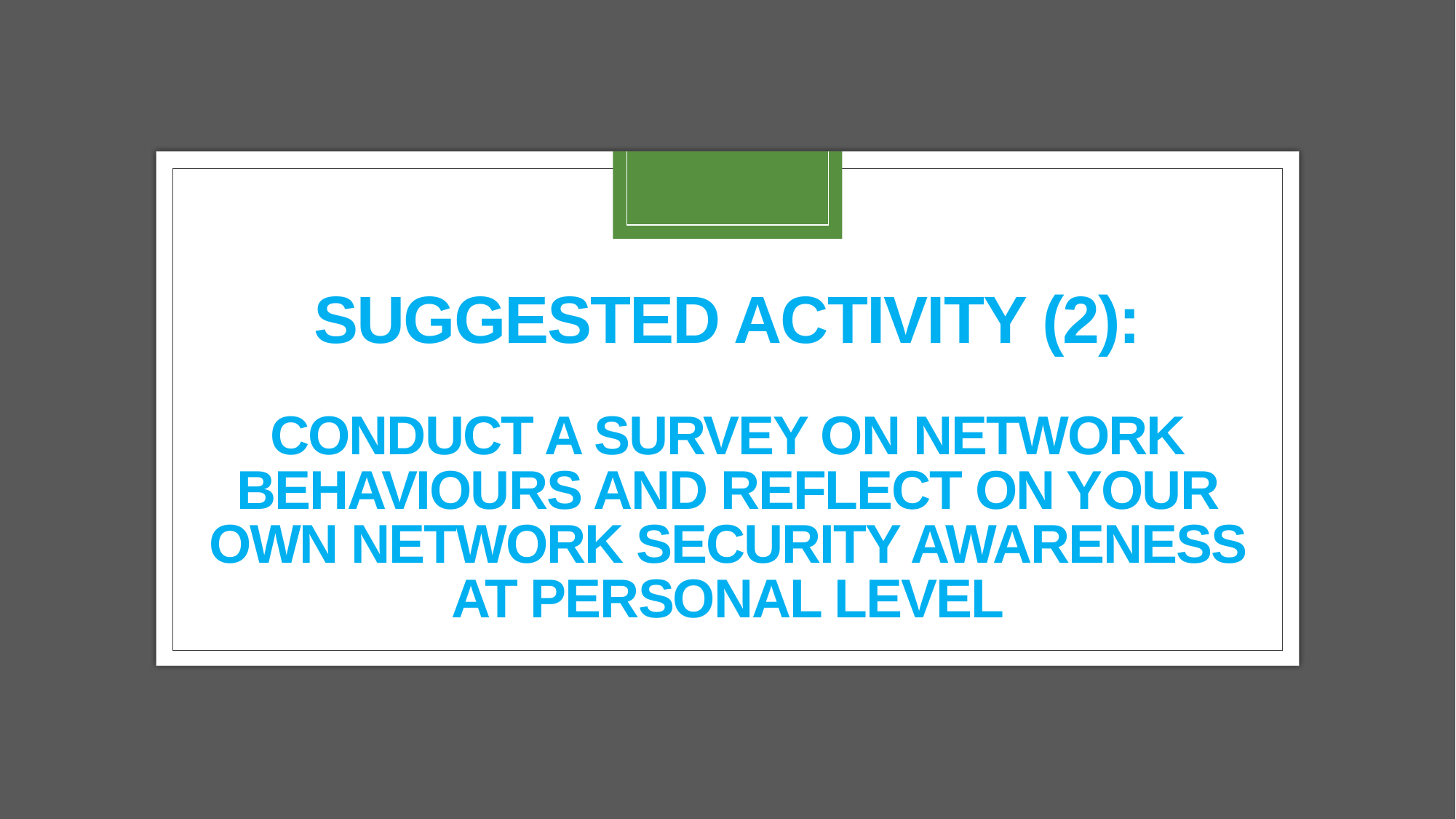

# Suggested activitY (2): Conduct a survey on network behavioUrs and reflect on your own network security awareness at PERSONAL level